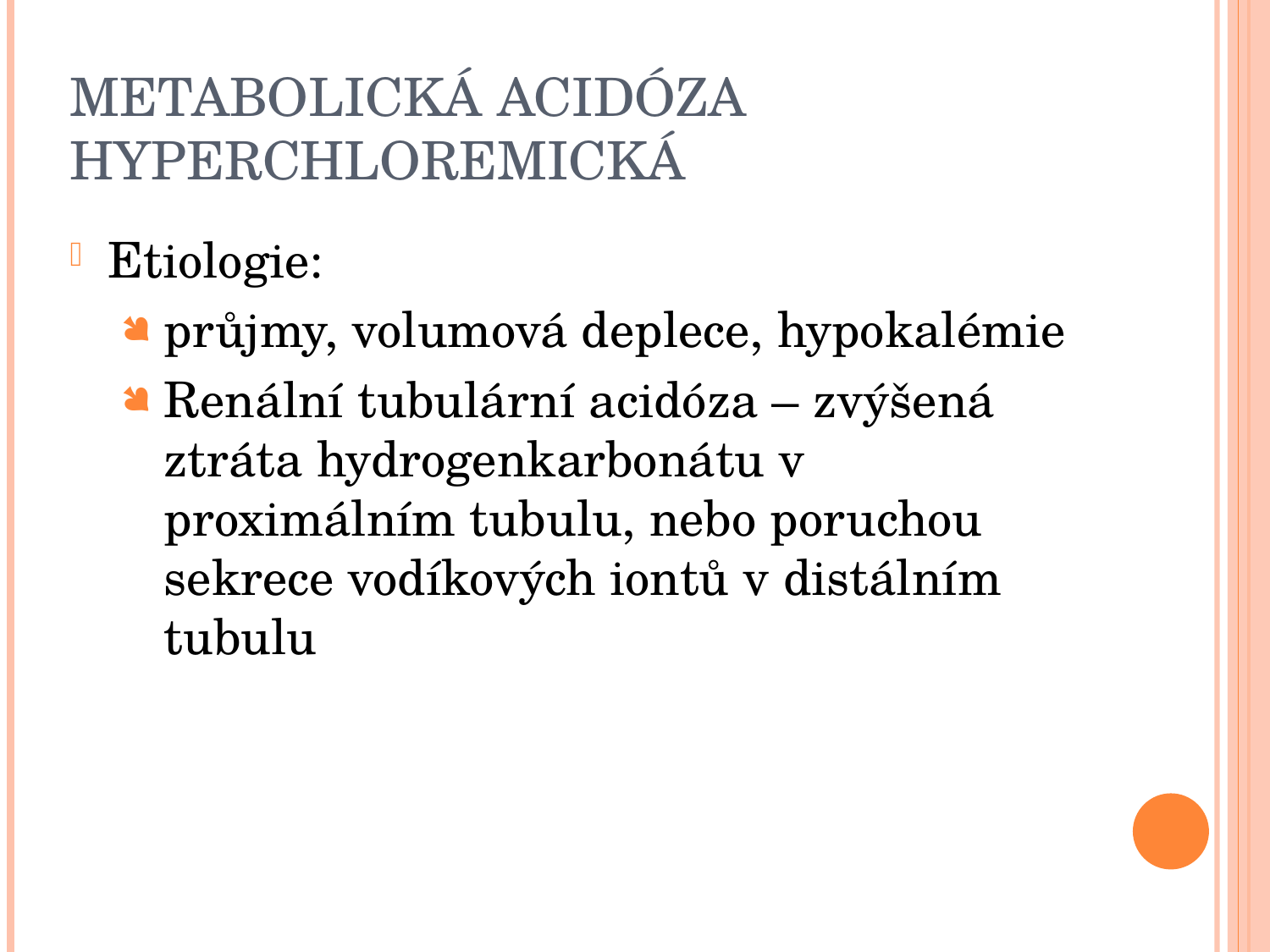

# Metabolická acidóza hyperchloremická
Etiologie:
průjmy, volumová deplece, hypokalémie
Renální tubulární acidóza – zvýšená ztráta hydrogenkarbonátu v proximálním tubulu, nebo poruchou sekrece vodíkových iontů v distálním tubulu